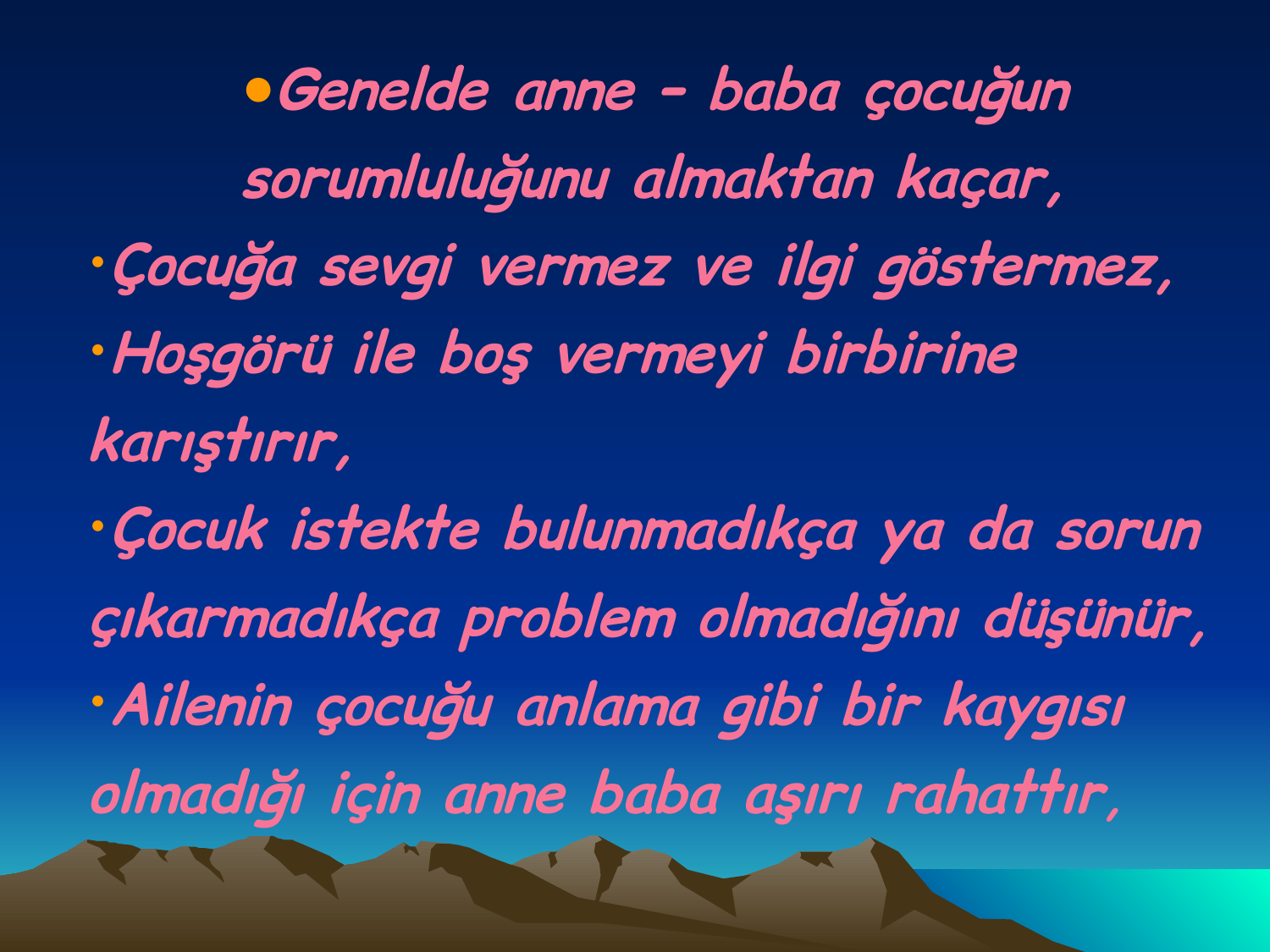

Genelde anne – baba çocuğun sorumluluğunu almaktan kaçar,
Çocuğa sevgi vermez ve ilgi göstermez,
Hoşgörü ile boş vermeyi birbirine karıştırır,
Çocuk istekte bulunmadıkça ya da sorun çıkarmadıkça problem olmadığını düşünür,
Ailenin çocuğu anlama gibi bir kaygısı olmadığı için anne baba aşırı rahattır,